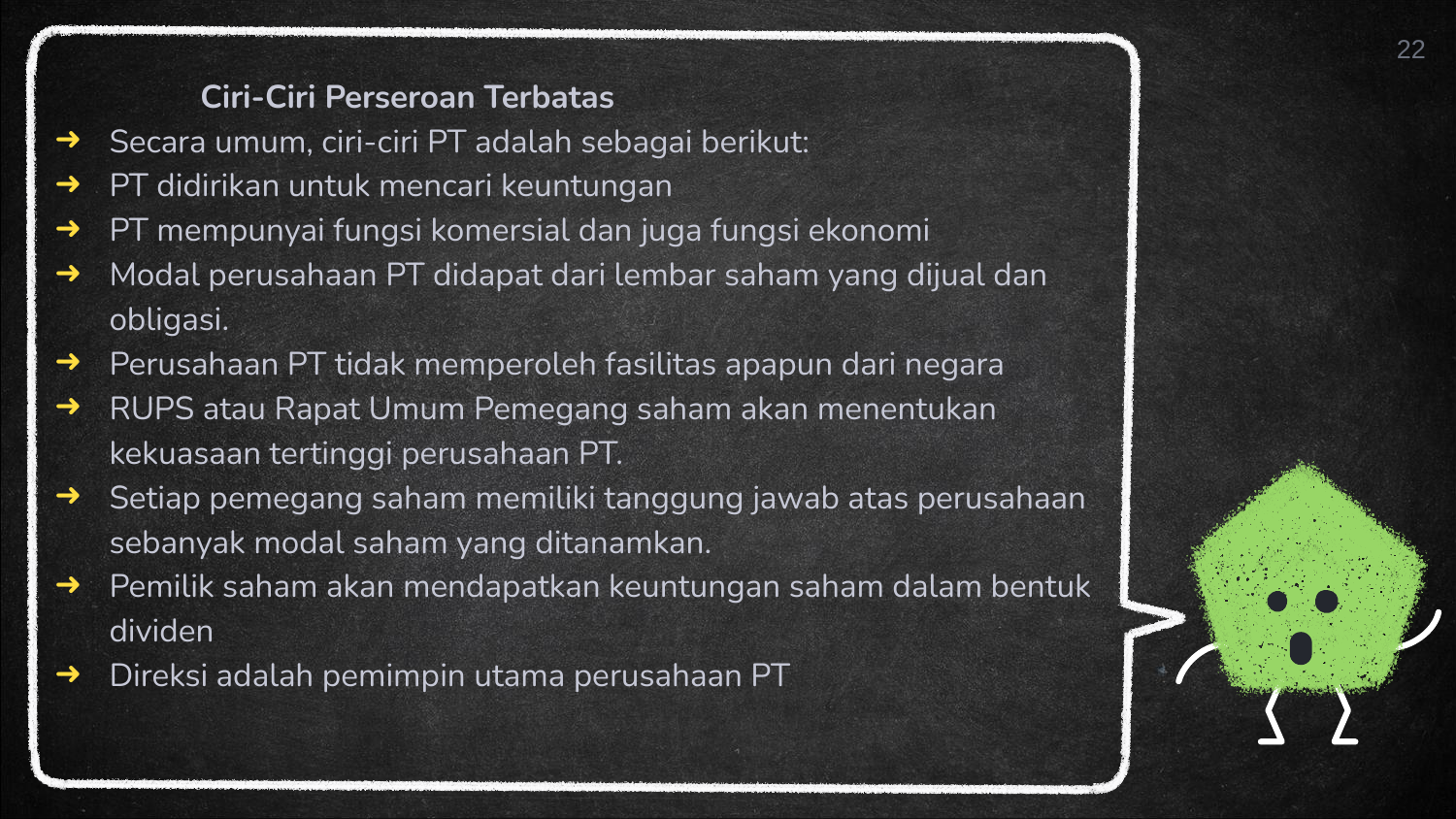

22
Ciri-Ciri Perseroan Terbatas
Secara umum, ciri-ciri PT adalah sebagai berikut:
PT didirikan untuk mencari keuntungan
PT mempunyai fungsi komersial dan juga fungsi ekonomi
Modal perusahaan PT didapat dari lembar saham yang dijual dan obligasi.
Perusahaan PT tidak memperoleh fasilitas apapun dari negara
RUPS atau Rapat Umum Pemegang saham akan menentukan kekuasaan tertinggi perusahaan PT.
Setiap pemegang saham memiliki tanggung jawab atas perusahaan sebanyak modal saham yang ditanamkan.
Pemilik saham akan mendapatkan keuntungan saham dalam bentuk dividen
Direksi adalah pemimpin utama perusahaan PT